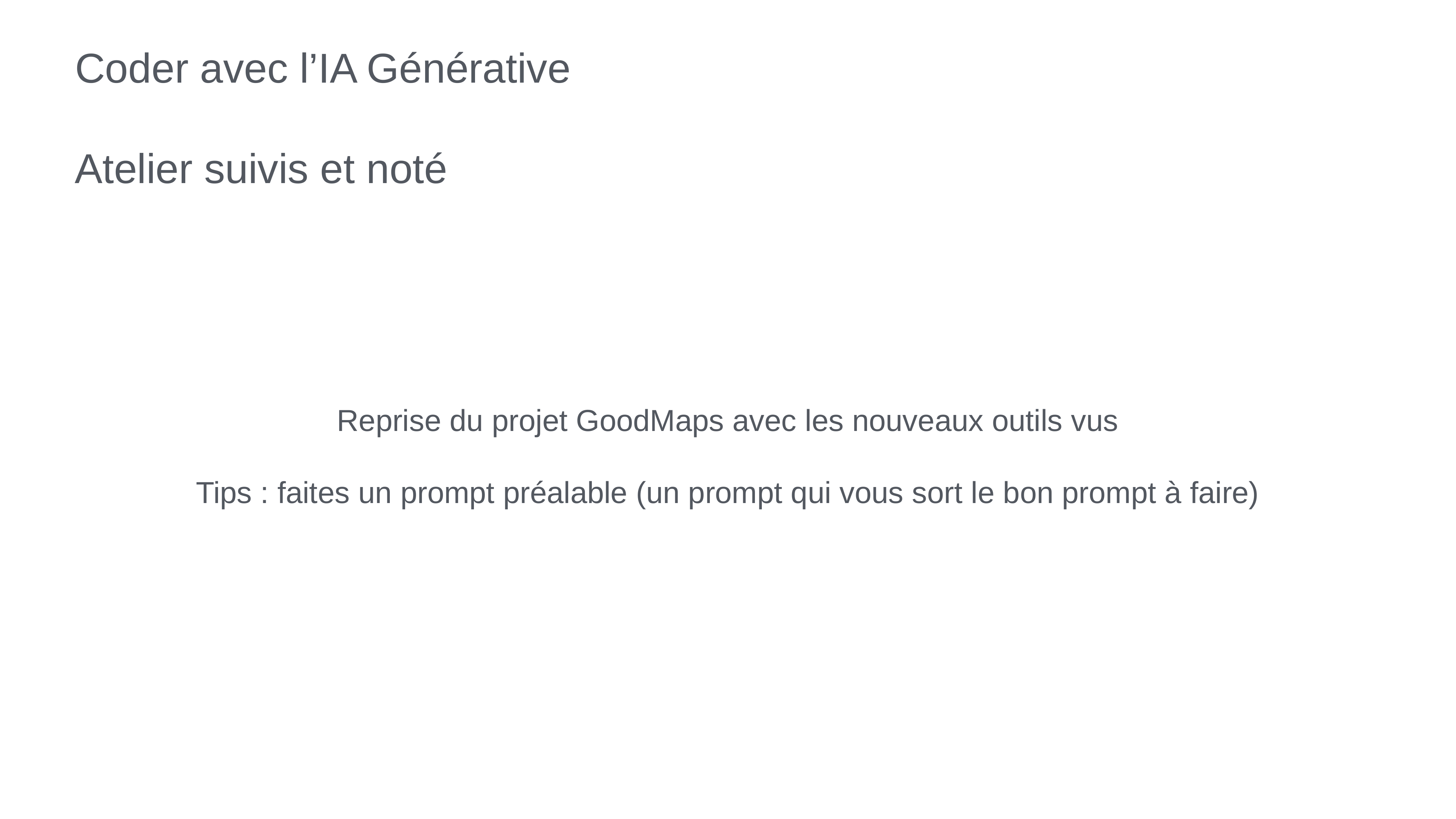

# Coder avec l’IA Générative
Atelier suivis et noté

Reprise du projet GoodMaps avec les nouveaux outils vus
Tips : faites un prompt préalable (un prompt qui vous sort le bon prompt à faire)